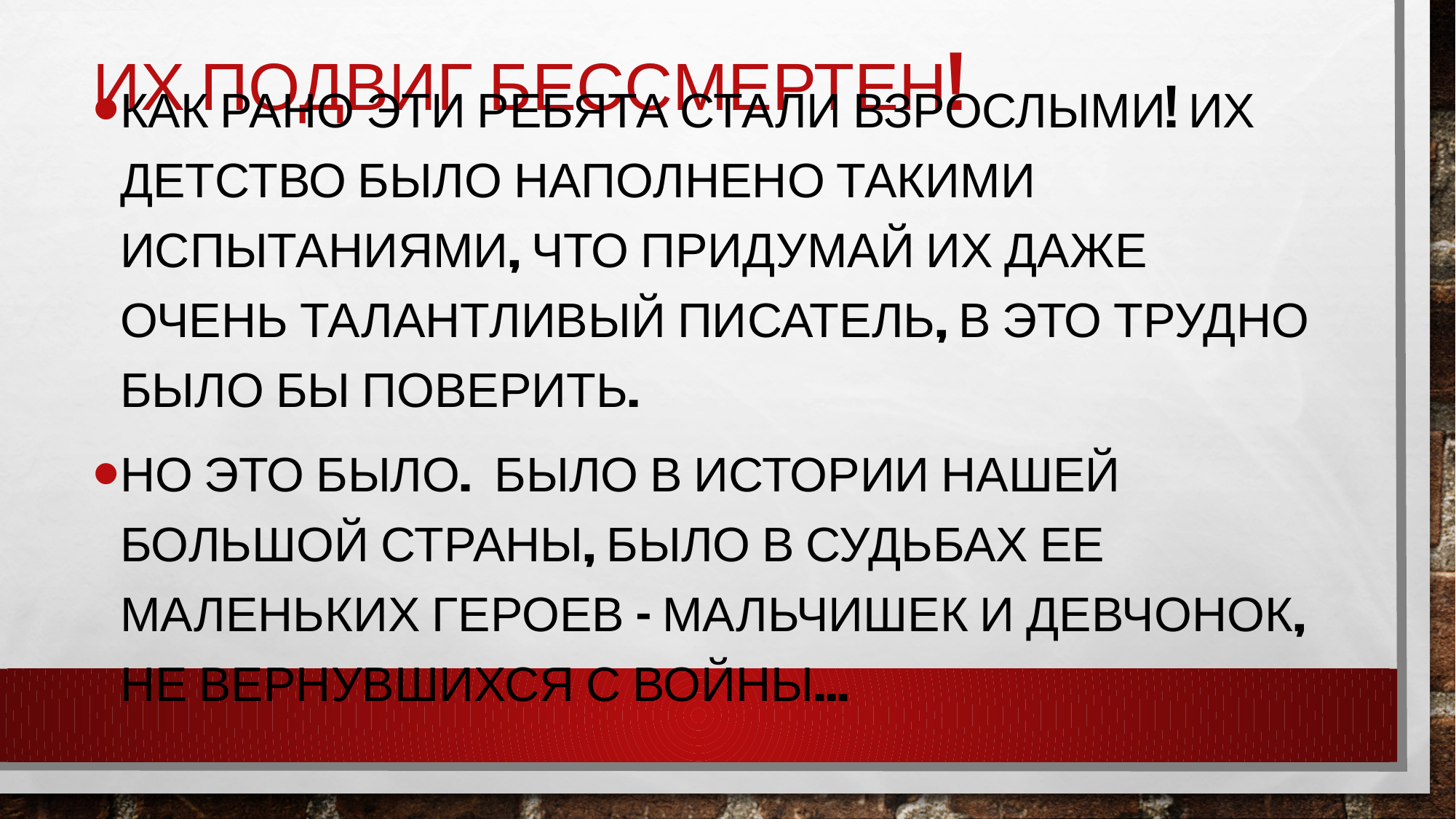

# Их подвиг бессмертен!
Как рано эти ребята стали взрослыми! Их детство было наполнено такими испытаниями, что придумай их даже очень талантливый писатель, в это трудно было бы поверить.
Но это было.  Было в истории нашей большой страны, было в судьбах ее маленьких героев – мальчишек и девчонок, не вернувшихся с войны…